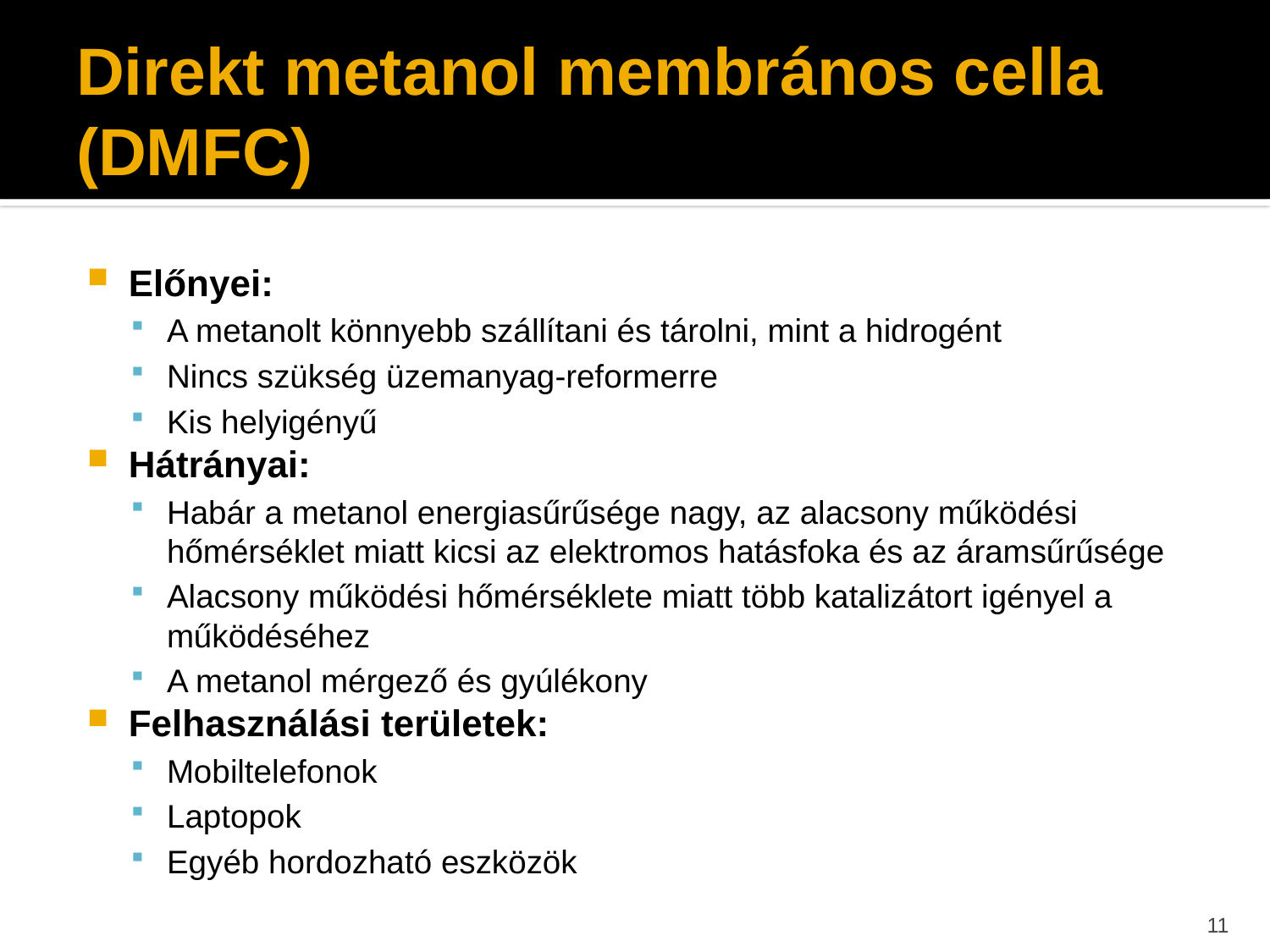

# Direkt metanol membrános cella (DMFC)
Előnyei:
A metanolt könnyebb szállítani és tárolni, mint a hidrogént
Nincs szükség üzemanyag-reformerre
Kis helyigényű
Hátrányai:
Habár a metanol energiasűrűsége nagy, az alacsony működési hőmérséklet miatt kicsi az elektromos hatásfoka és az áramsűrűsége
Alacsony működési hőmérséklete miatt több katalizátort igényel a működéséhez
A metanol mérgező és gyúlékony
Felhasználási területek:
Mobiltelefonok
Laptopok
Egyéb hordozható eszközök

11